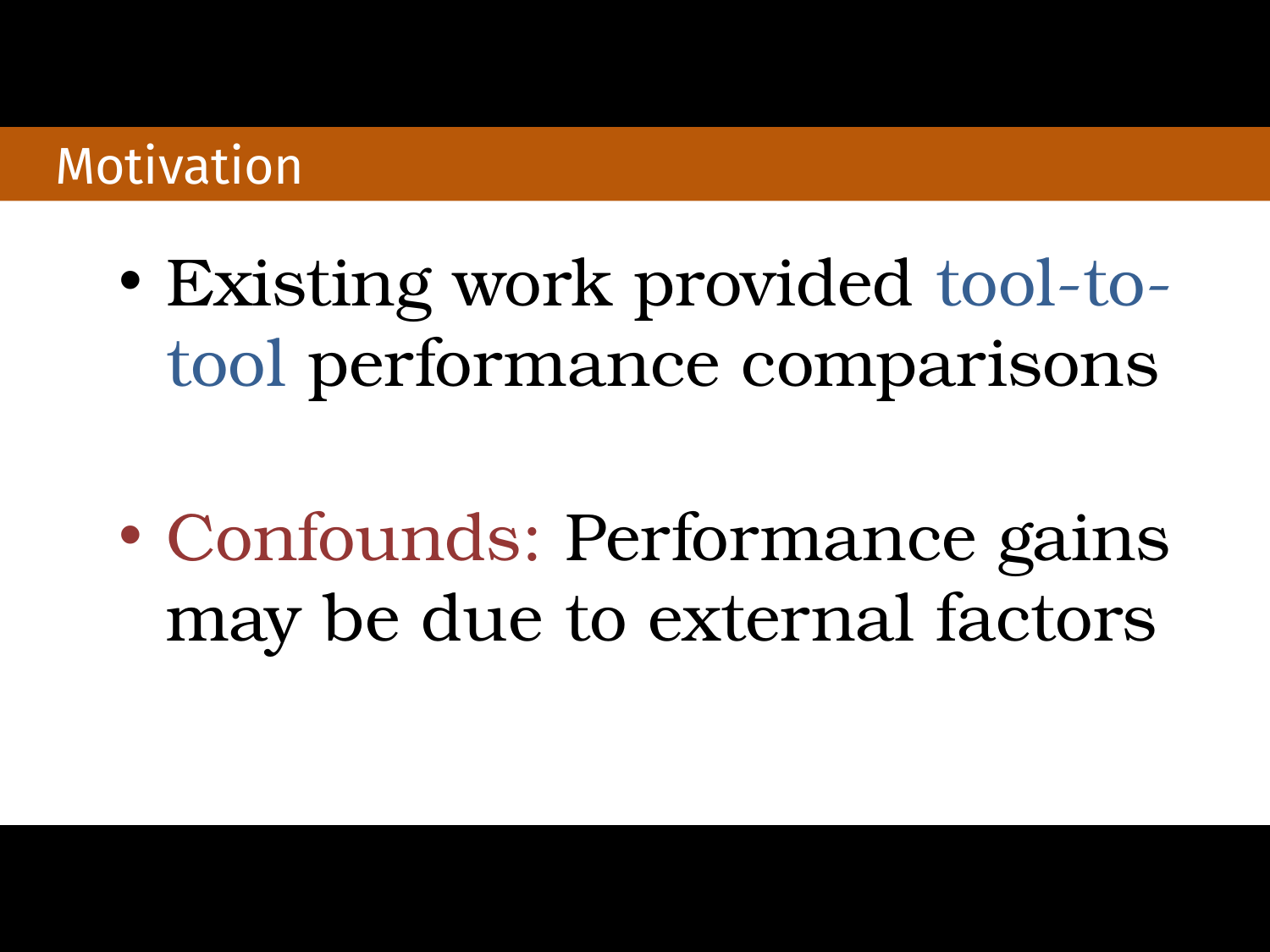

# Motivation
Existing work provided tool-to-tool performance comparisons
Confounds: Performance gains may be due to external factors

39